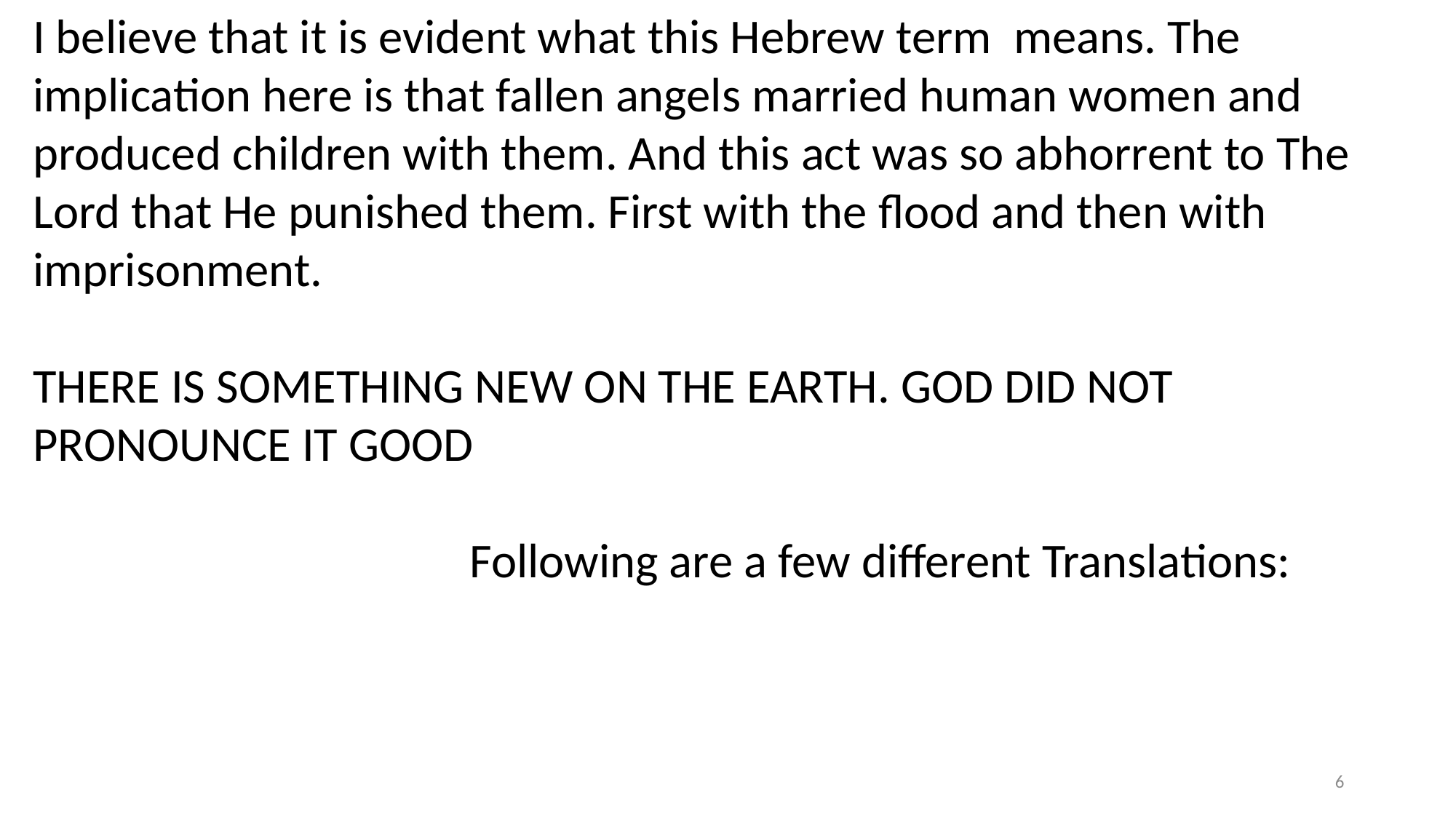

I believe that it is evident what this Hebrew term  means. The implication here is that fallen angels married human women and produced children with them. And this act was so abhorrent to The Lord that He punished them. First with the flood and then with imprisonment.

THERE IS SOMETHING NEW ON THE EARTH. GOD DID NOT PRONOUNCE IT GOOD
                                                                                                                                                                        Following are a few different Translations:

6